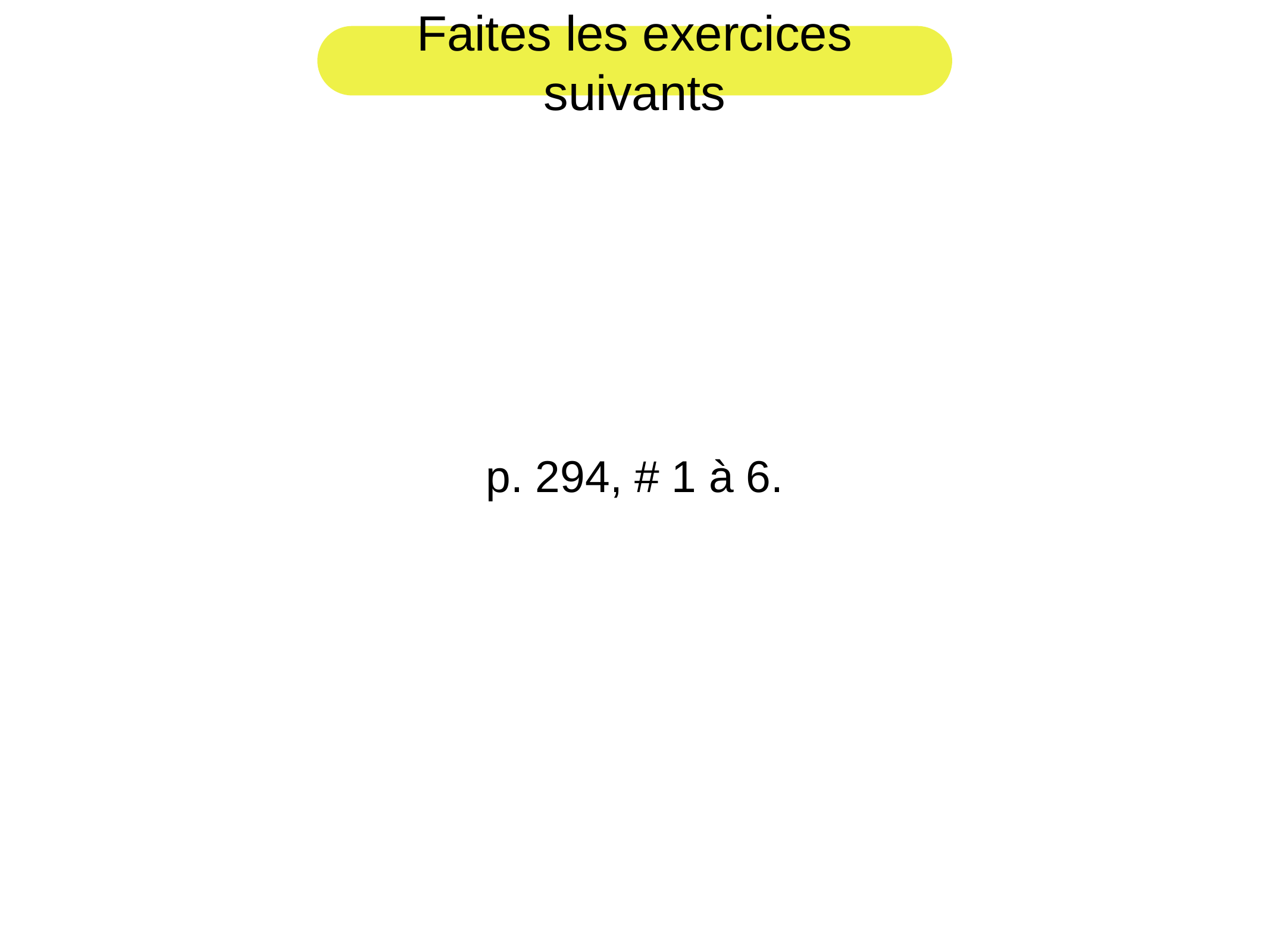

Faites les exercices suivants
p. 294, # 1 à 6.